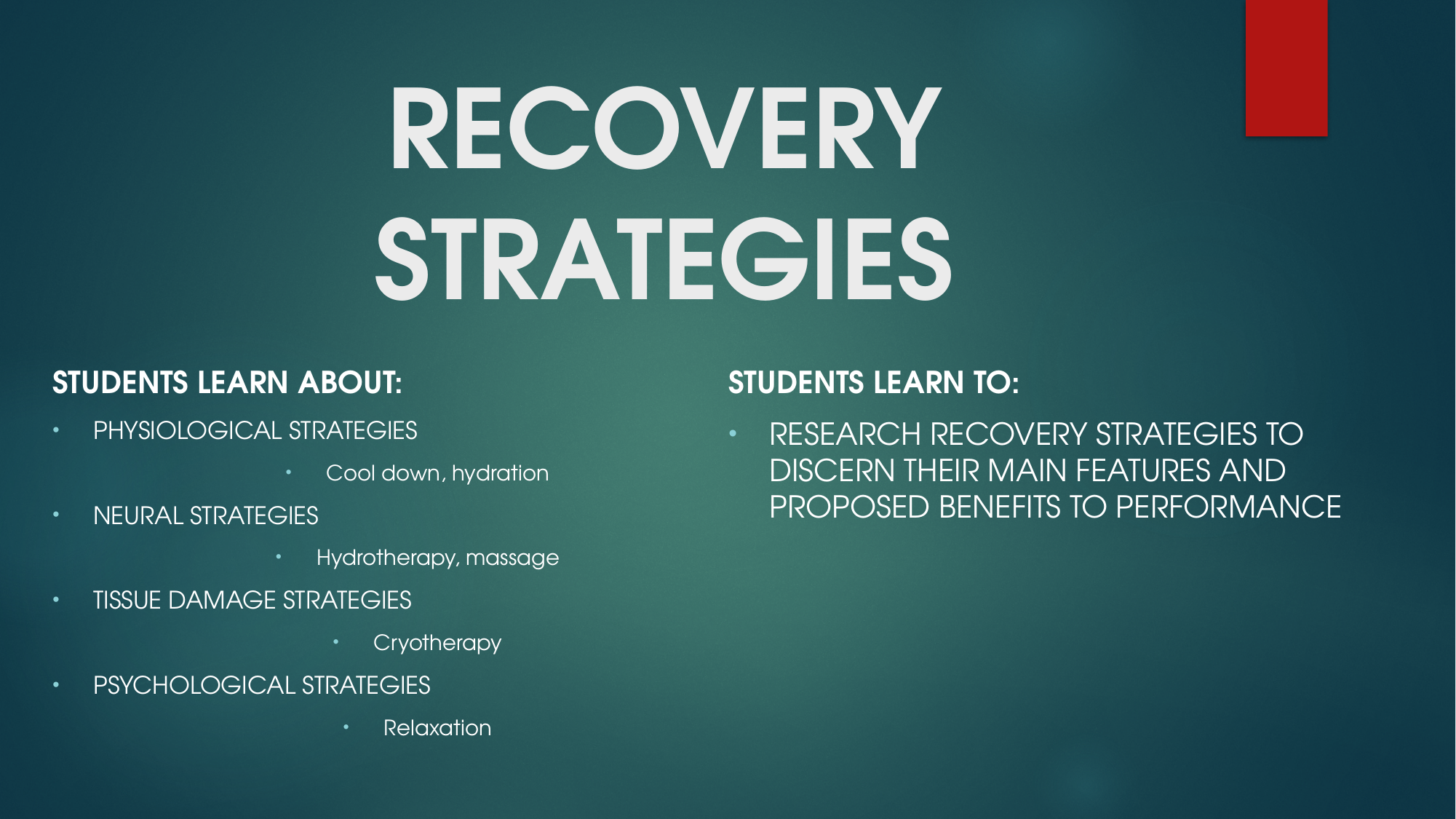

# RECOVERY STRATEGIES
STUDENTS LEARN ABOUT:
Physiological strategies
Cool down, hydration
Neural strategies
Hydrotherapy, massage
Tissue damage strategies
Cryotherapy
Psychological strategies
Relaxation
STUDENTS LEARN TO:
Research recovery strategies to discern their main features and proposed benefits to performance